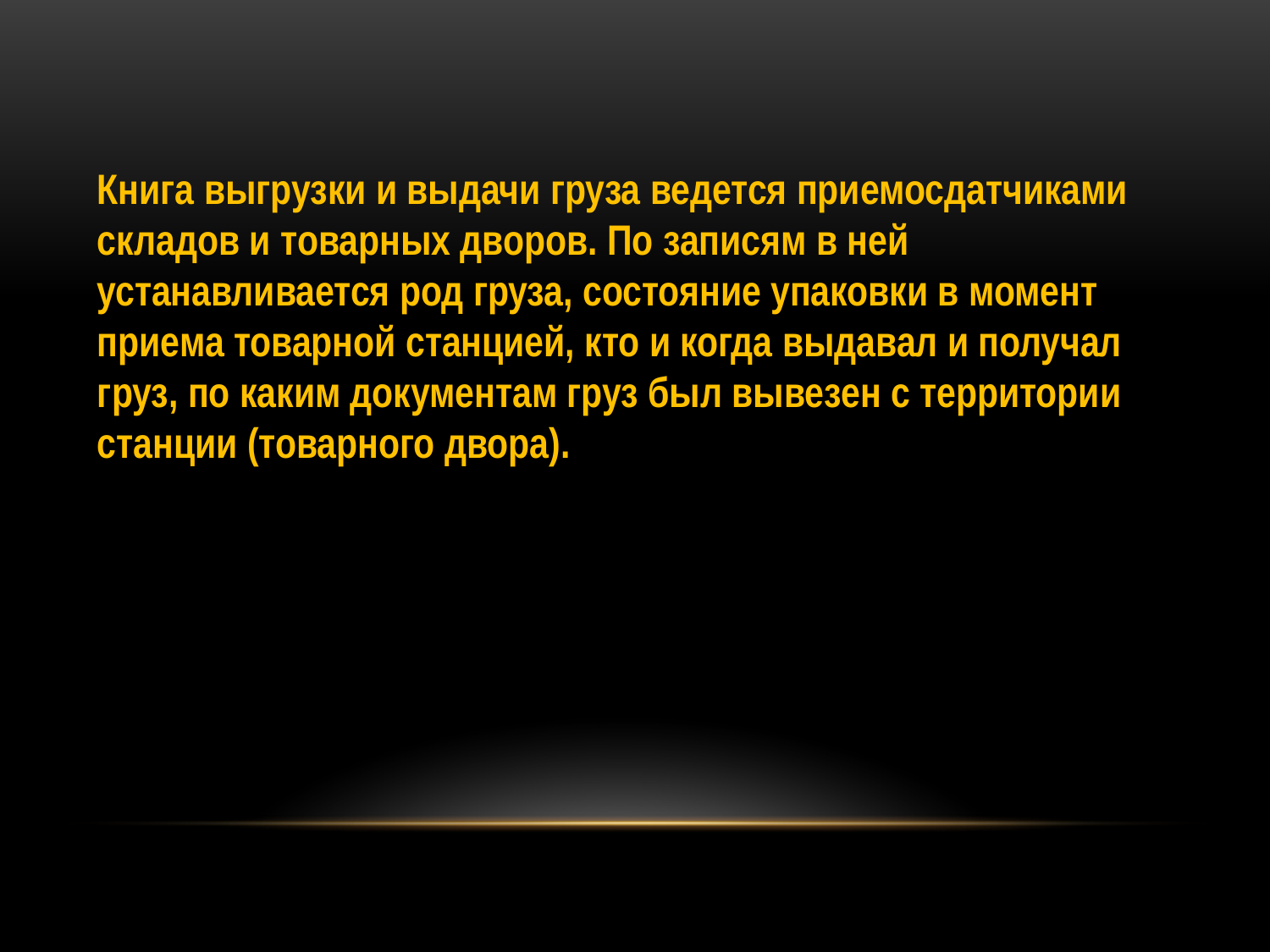

Книга выгрузки и выдачи груза ведется приемосдатчиками складов и товарных дворов. По записям в ней устанавливается род груза, состояние упаковки в момент приема товарной станцией, кто и когда выдавал и получал груз, по каким документам груз был вывезен с территории станции (товарного двора).